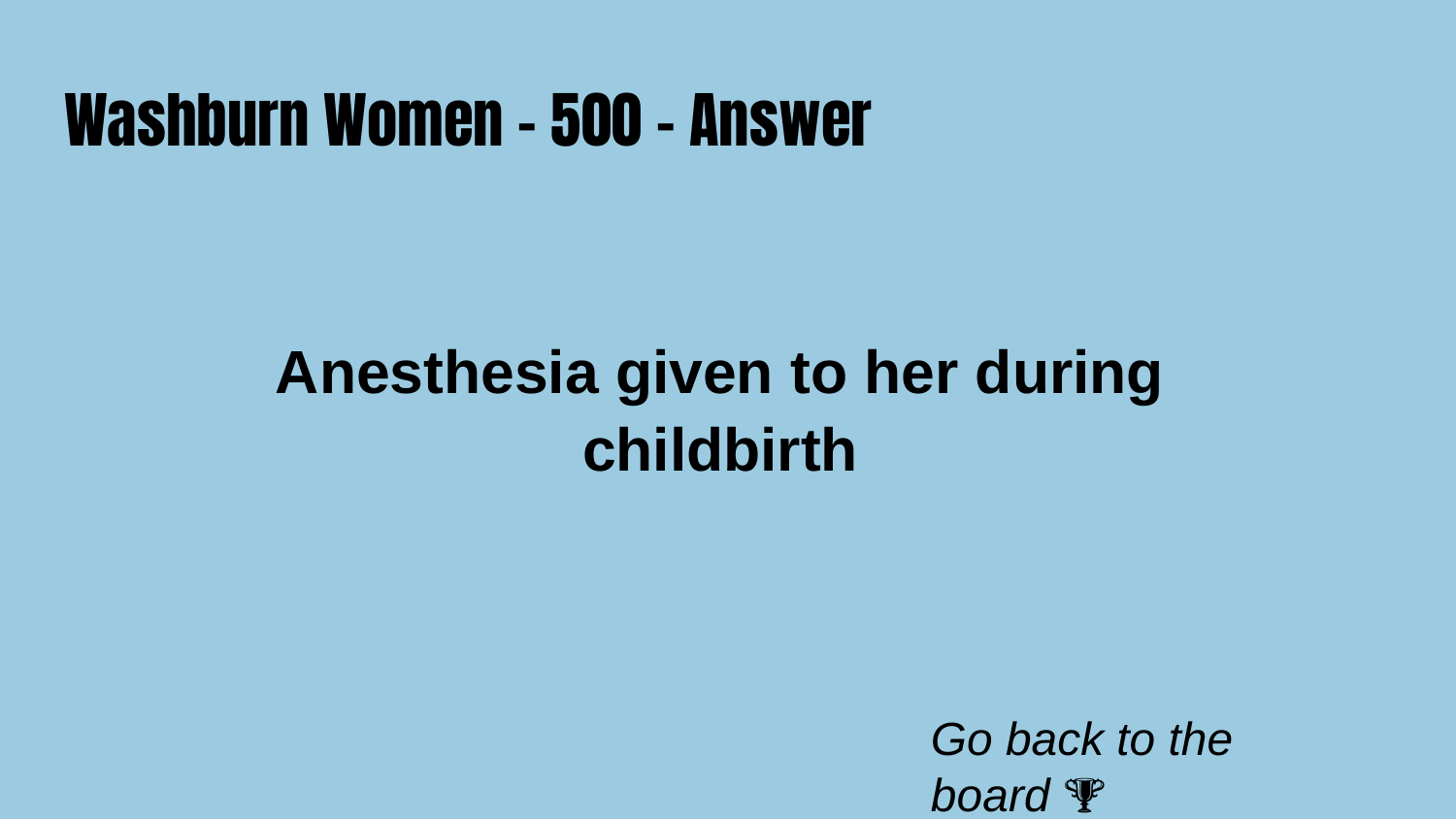

# Washburn Women - 500 - Answer
Anesthesia given to her during childbirth
Go back to the board 🏆